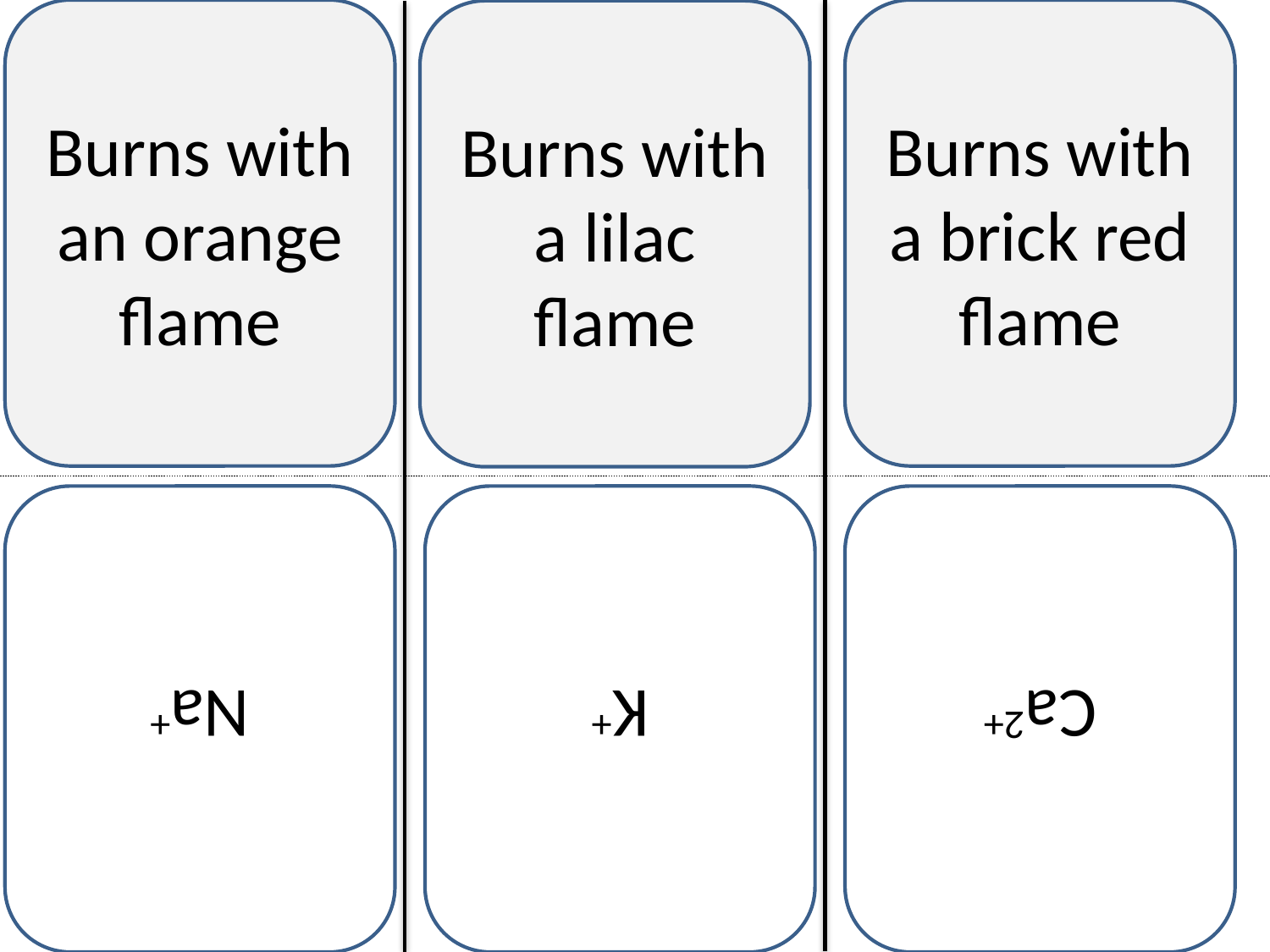

Burns with an orange flame
Burns with a brick red flame
Burns with a lilac flame
Na+
K+
Ca2+